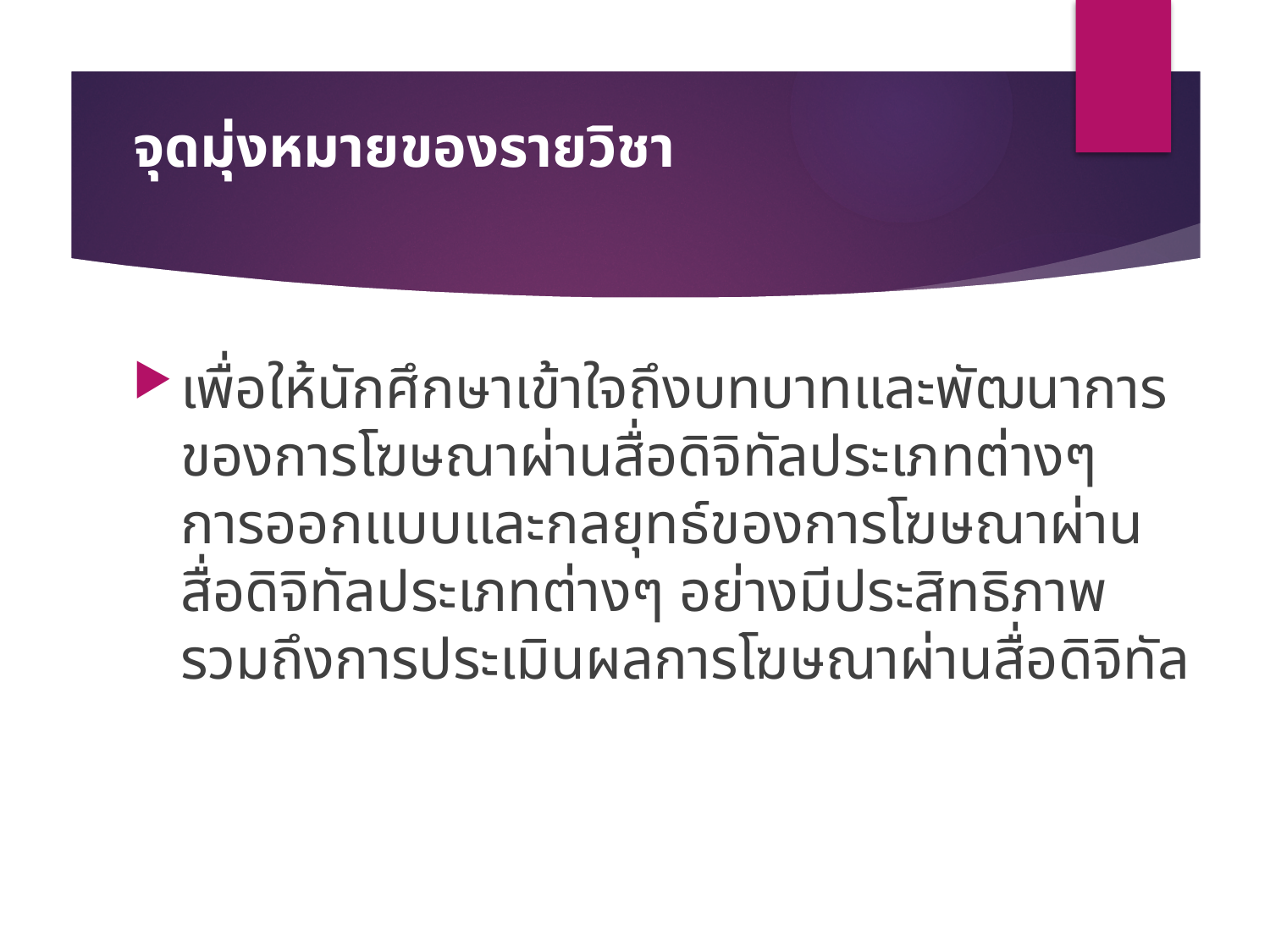

# จุดมุ่งหมายของรายวิชา
เพื่อให้นักศึกษาเข้าใจถึงบทบาทและพัฒนาการของการโฆษณาผ่านสื่อดิจิทัลประเภทต่างๆ การออกแบบและกลยุทธ์ของการโฆษณาผ่านสื่อดิจิทัลประเภทต่างๆ อย่างมีประสิทธิภาพ รวมถึงการประเมินผลการโฆษณาผ่านสื่อดิจิทัล